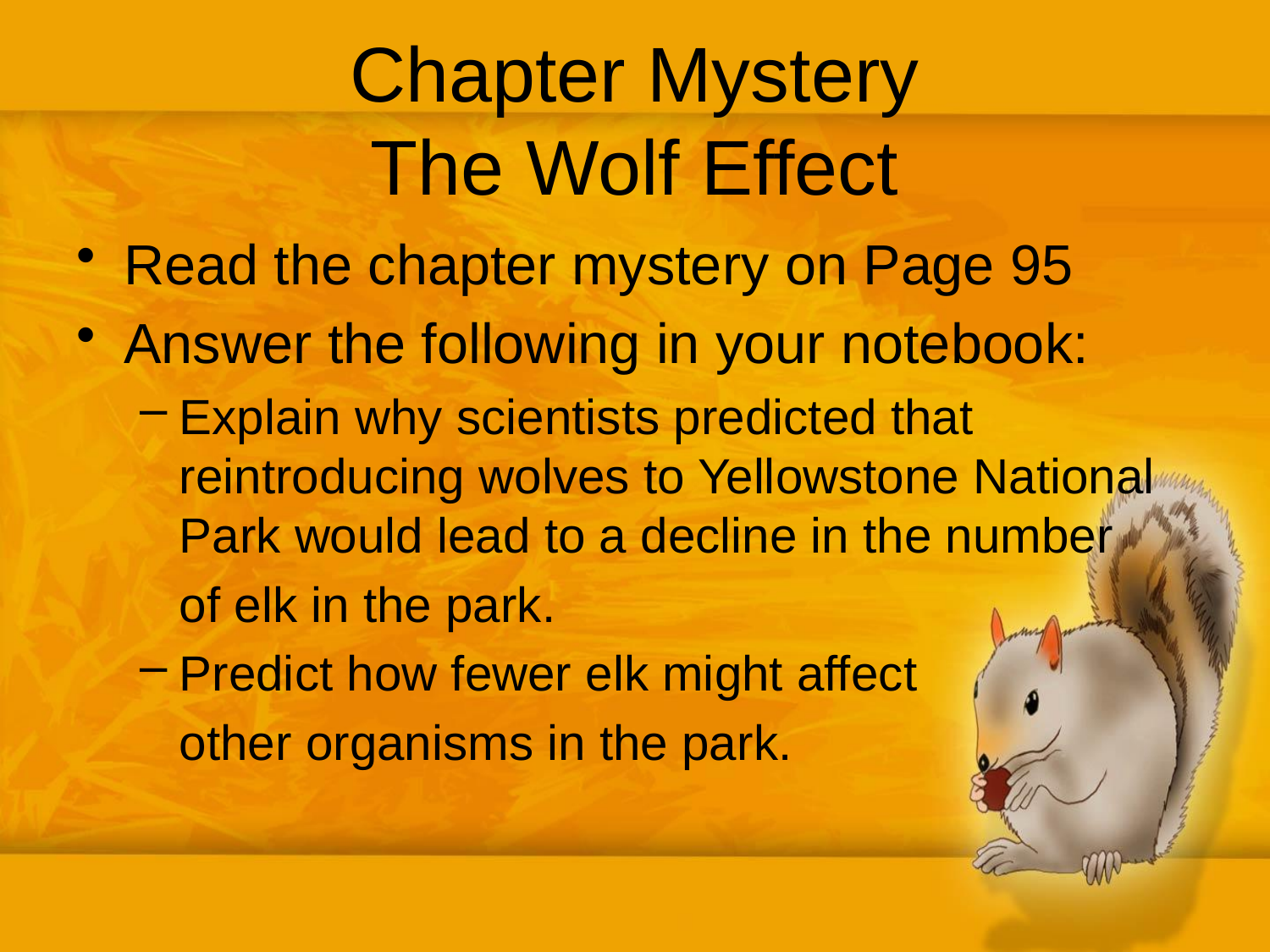

# Chapter Mystery The Wolf Effect
Read the chapter mystery on Page 95
Answer the following in your notebook:
Explain why scientists predicted that reintroducing wolves to Yellowstone National Park would lead to a decline in the number
	of elk in the park.
Predict how fewer elk might affect
	other organisms in the park.